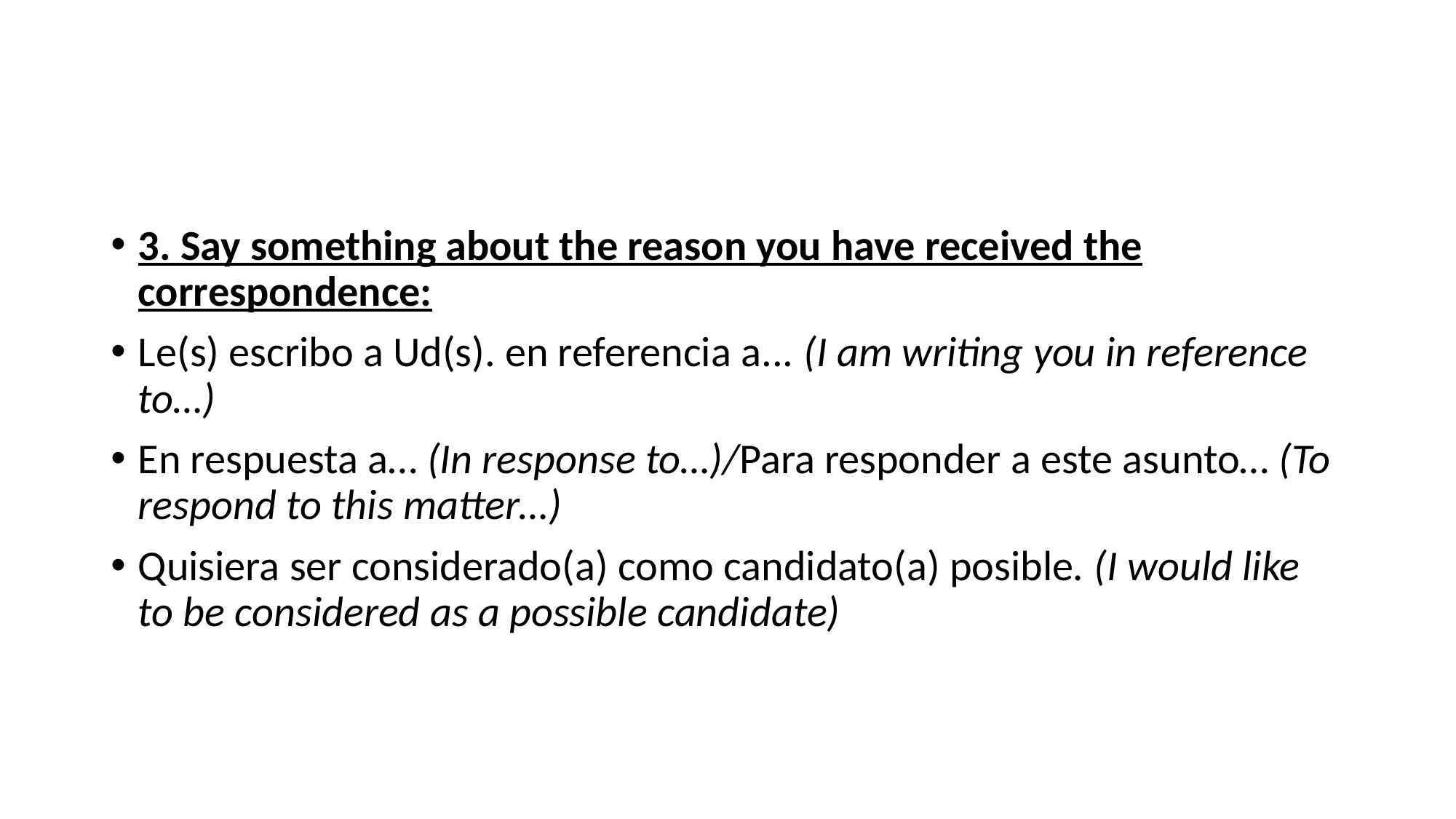

#
3. Say something about the reason you have received the correspondence:
Le(s) escribo a Ud(s). en referencia a... (I am writing you in reference to…)
En respuesta a… (In response to…)/Para responder a este asunto… (To respond to this matter…)
Quisiera ser considerado(a) como candidato(a) posible. (I would like to be considered as a possible candidate)